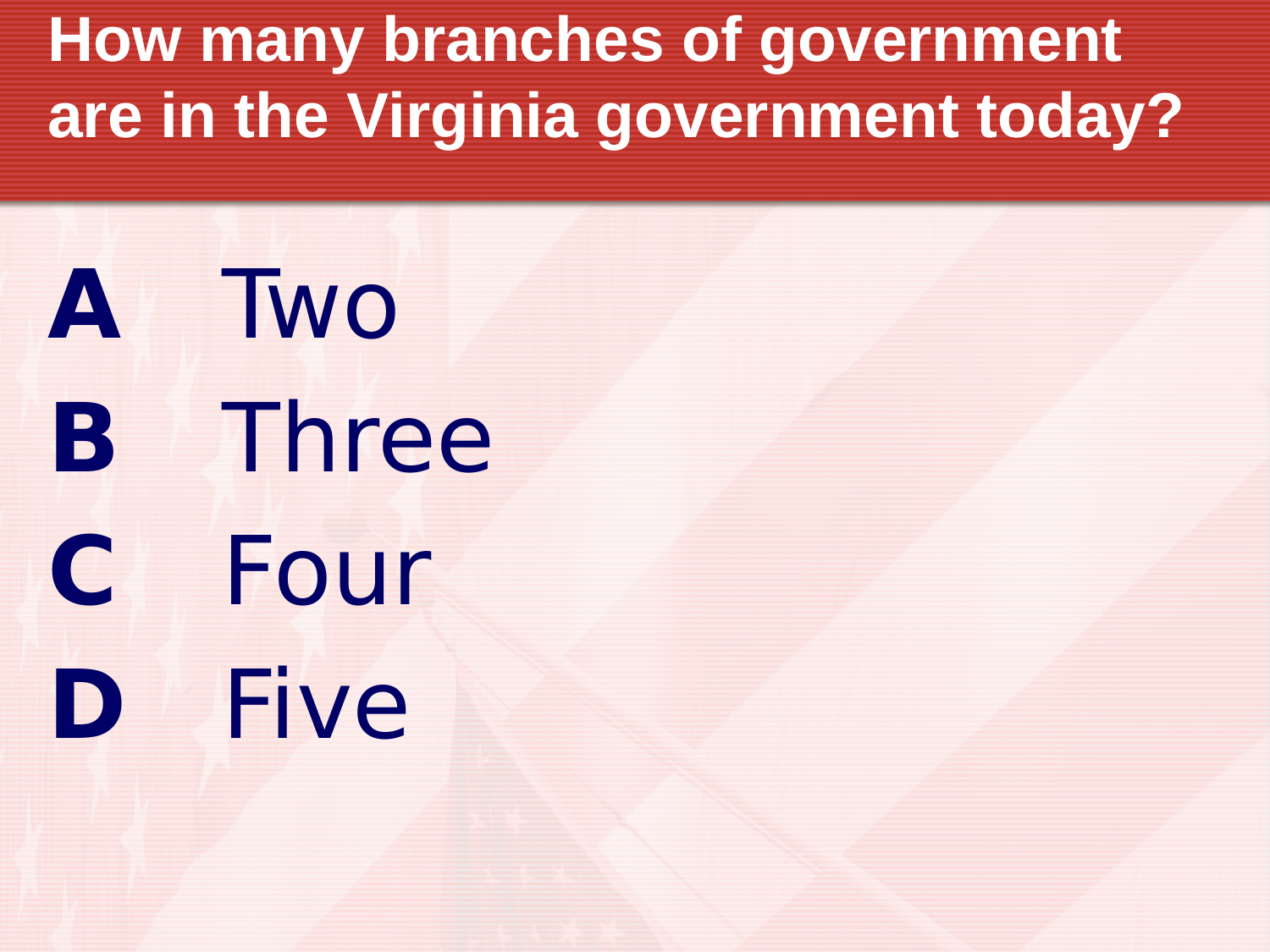

# How many branches of government are in the Virginia government today?
A	Two
B	Three
C	Four
D	Five